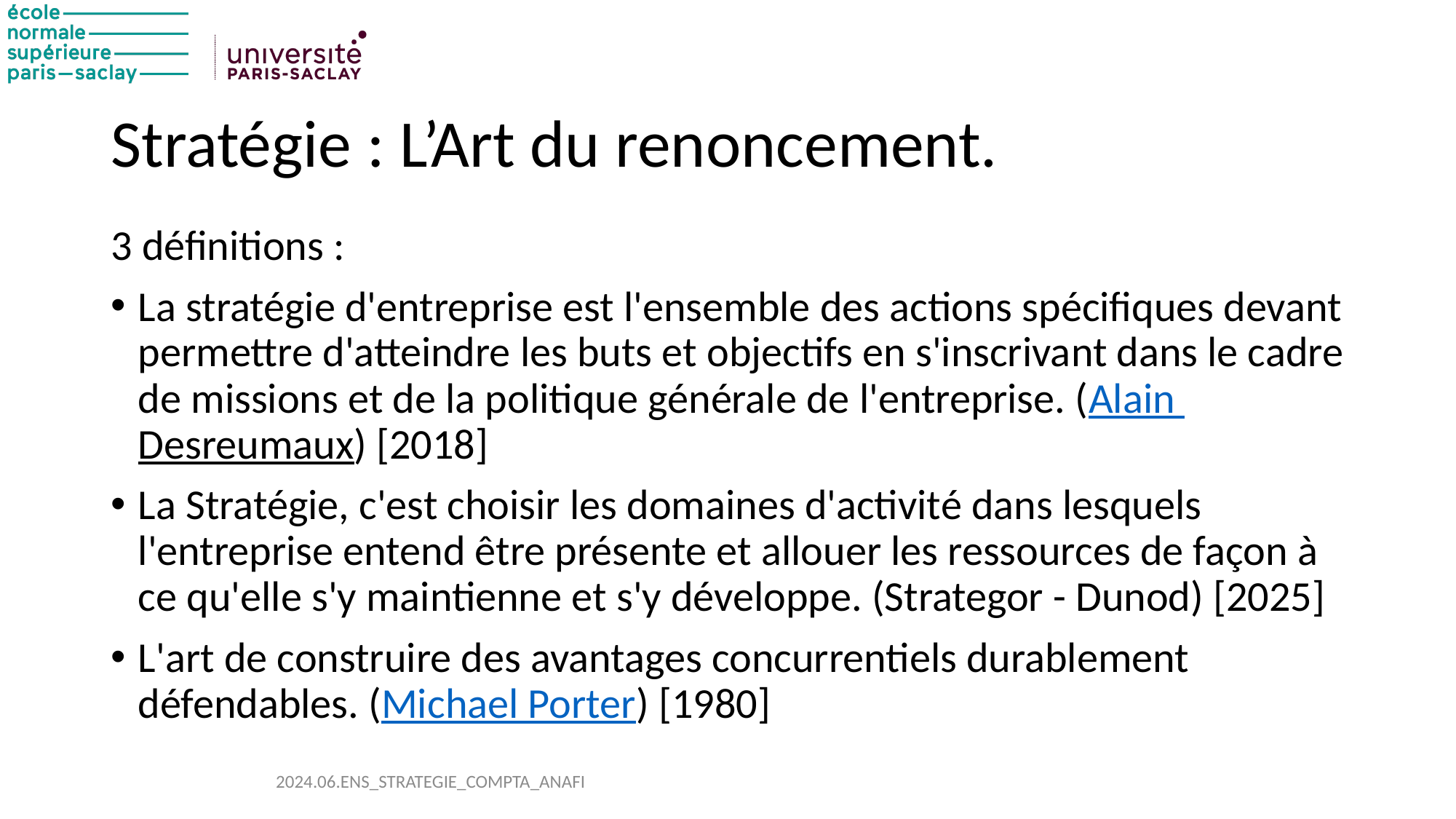

# Stratégie : L’Art du renoncement.
3 définitions :
La stratégie d'entreprise est l'ensemble des actions spécifiques devant permettre d'atteindre les buts et objectifs en s'inscrivant dans le cadre de missions et de la politique générale de l'entreprise. (Alain Desreumaux) [2018]
La Stratégie, c'est choisir les domaines d'activité dans lesquels l'entreprise entend être présente et allouer les ressources de façon à ce qu'elle s'y maintienne et s'y développe. (Strategor - Dunod) [2025]
L'art de construire des avantages concurrentiels durablement défendables. (Michael Porter) [1980]

2024.06.ENS_STRATEGIE_COMPTA_ANAFI